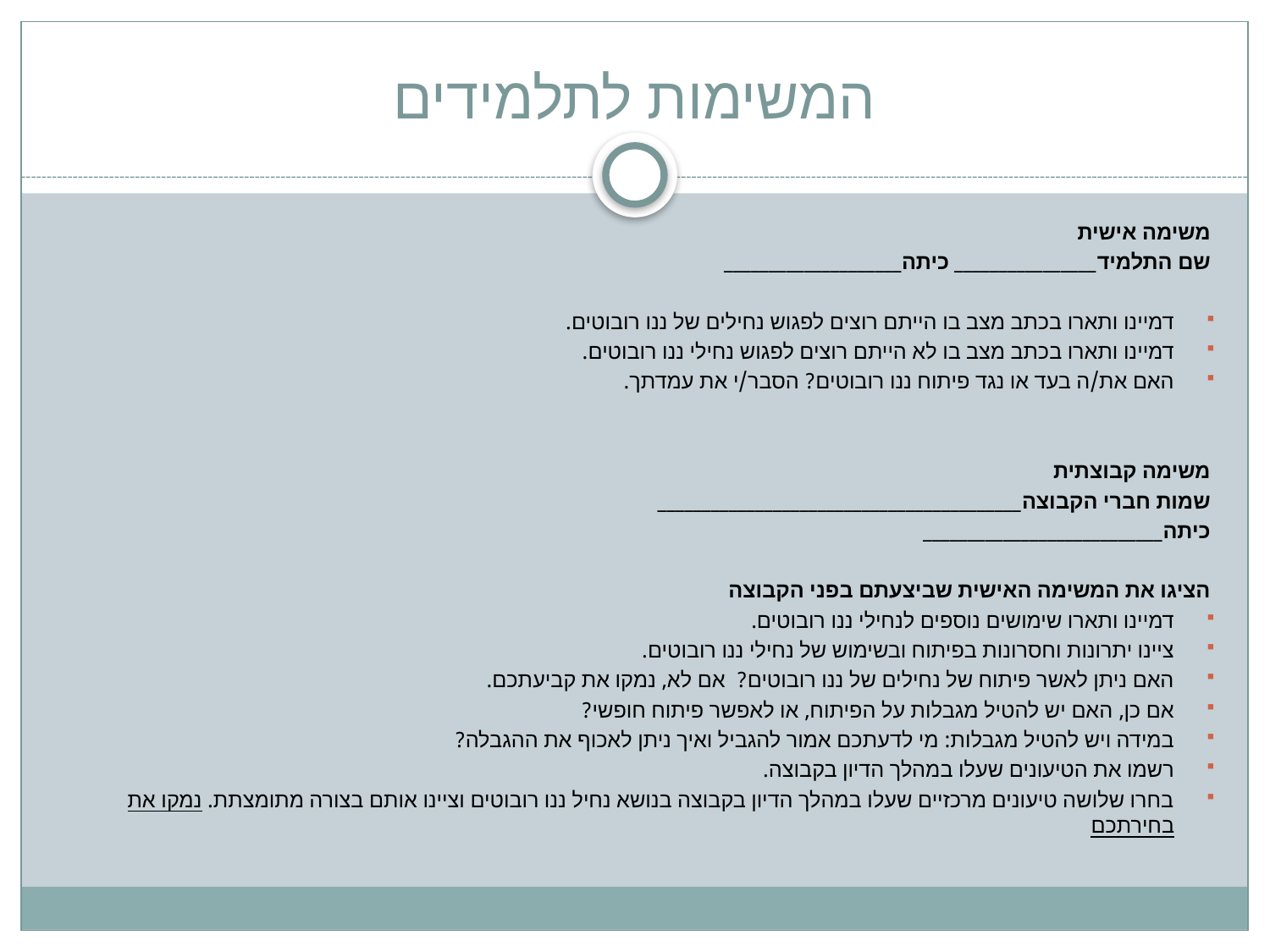

# המשימות לתלמידים
משימה אישית
שם התלמיד________________ כיתה____________________

דמיינו ותארו בכתב מצב בו הייתם רוצים לפגוש נחילים של ננו רובוטים.
דמיינו ותארו בכתב מצב בו לא הייתם רוצים לפגוש נחילי ננו רובוטים.
האם את/ה בעד או נגד פיתוח ננו רובוטים? הסבר/י את עמדתך.

משימה קבוצתית
שמות חברי הקבוצה_________________________________________
כיתה___________________________

הציגו את המשימה האישית שביצעתם בפני הקבוצה
דמיינו ותארו שימושים נוספים לנחילי ננו רובוטים.
ציינו יתרונות וחסרונות בפיתוח ובשימוש של נחילי ננו רובוטים.
האם ניתן לאשר פיתוח של נחילים של ננו רובוטים?  אם לא, נמקו את קביעתכם.
אם כן, האם יש להטיל מגבלות על הפיתוח, או לאפשר פיתוח חופשי?
במידה ויש להטיל מגבלות: מי לדעתכם אמור להגביל ואיך ניתן לאכוף את ההגבלה?
רשמו את הטיעונים שעלו במהלך הדיון בקבוצה.
בחרו שלושה טיעונים מרכזיים שעלו במהלך הדיון בקבוצה בנושא נחיל ננו רובוטים וציינו אותם בצורה מתומצתת. נמקו את בחירתכם